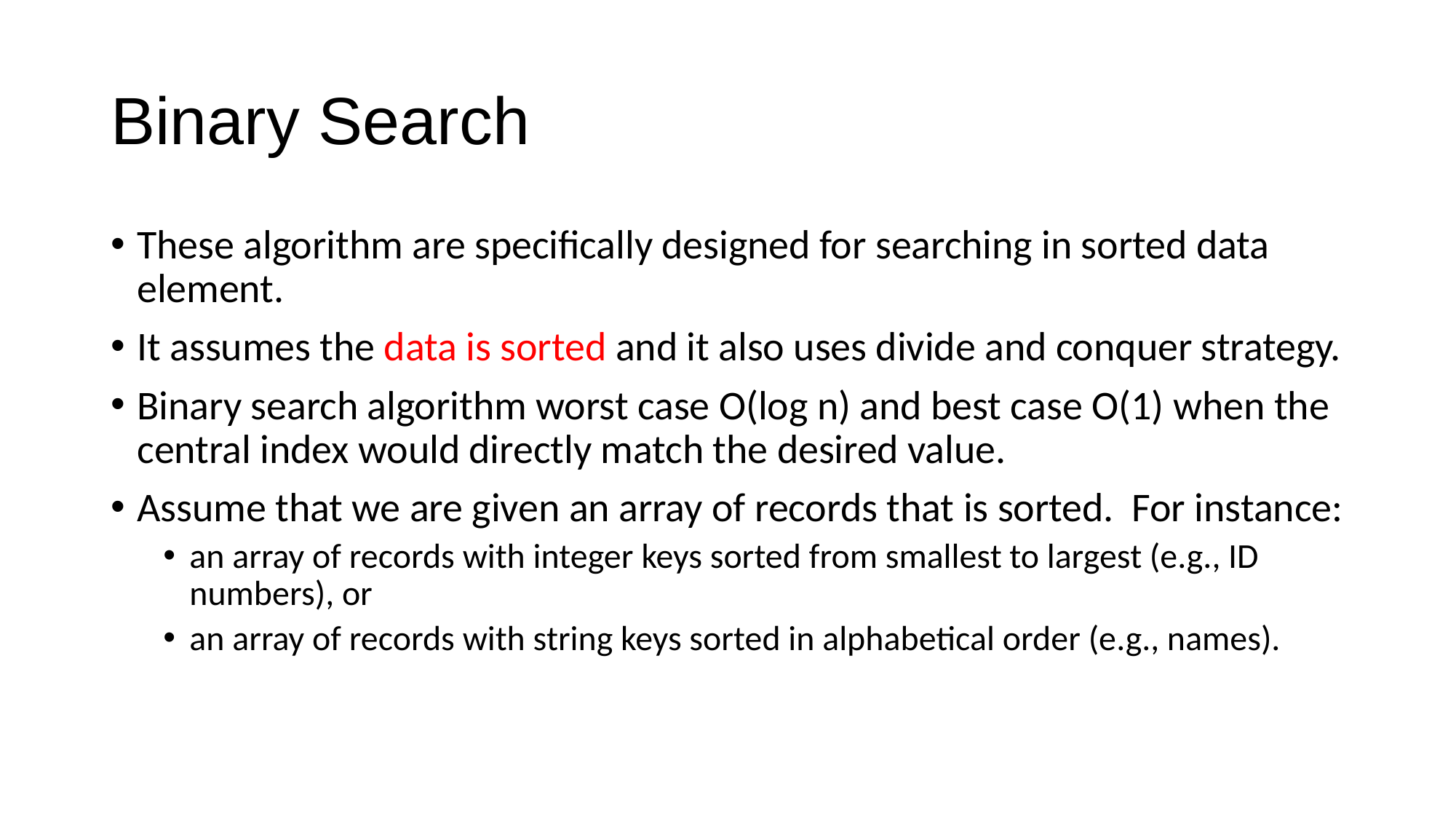

# Binary Search
These algorithm are specifically designed for searching in sorted data element.
It assumes the data is sorted and it also uses divide and conquer strategy.
Binary search algorithm worst case O(log n) and best case O(1) when the central index would directly match the desired value.
Assume that we are given an array of records that is sorted.  For instance:
an array of records with integer keys sorted from smallest to largest (e.g., ID numbers), or
an array of records with string keys sorted in alphabetical order (e.g., names).